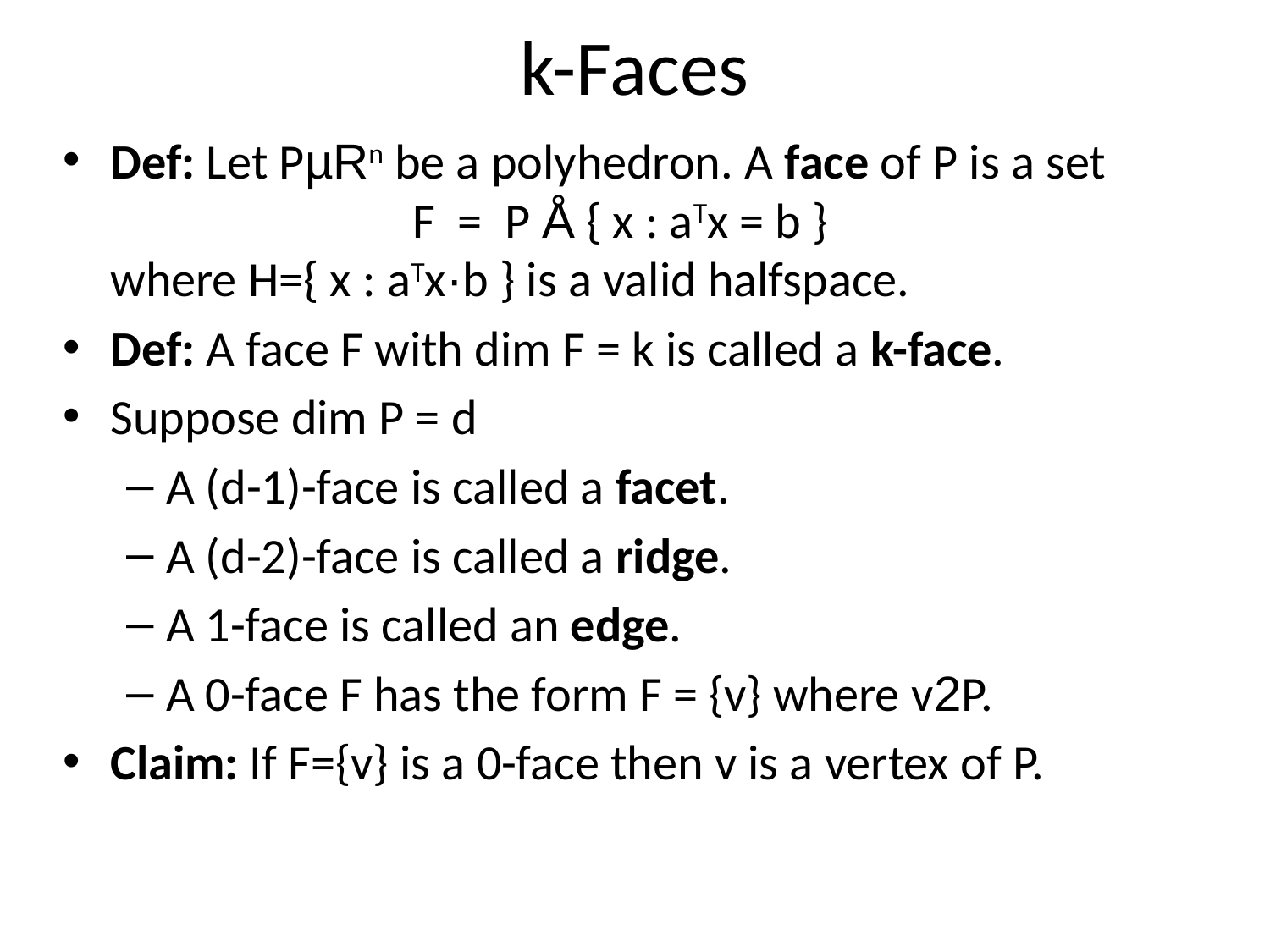

# k-Faces
Def: Let PµRn be a polyhedron. A face of P is a set
                           F  =  P Å { x : aTx = b }
where H={ x : aTx·b } is a valid halfspace.
Def: A face F with dim F = k is called a k-face.
Suppose dim P = d
A (d-1)-face is called a facet.
A (d-2)-face is called a ridge.
A 1-face is called an edge.
A 0-face F has the form F = {v} where v2P.
Claim: If F={v} is a 0-face then v is a vertex of P.